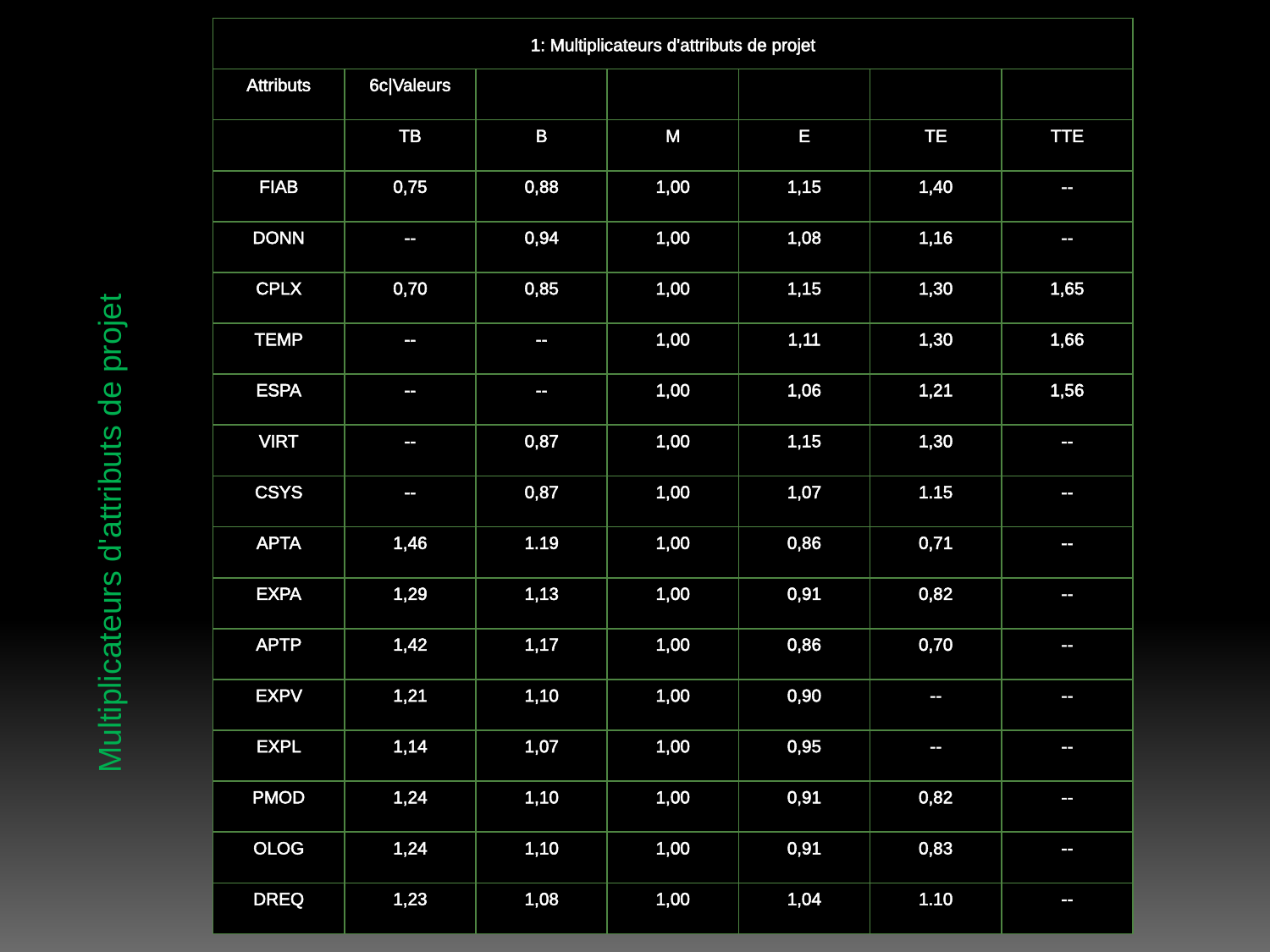

| 1: Multiplicateurs d'attributs de projet |  |  |  |  |  |  |
| --- | --- | --- | --- | --- | --- | --- |
| Attributs | 6c|Valeurs |  |  |  |  |  |
|  | TB | B | M | E | TE | TTE |
| FIAB | 0,75 | 0,88 | 1,00 | 1,15 | 1,40 | -- |
| DONN | -- | 0,94 | 1,00 | 1,08 | 1,16 | -- |
| CPLX | 0,70 | 0,85 | 1,00 | 1,15 | 1,30 | 1,65 |
| TEMP | -- | -- | 1,00 | 1,11 | 1,30 | 1,66 |
| ESPA | -- | -- | 1,00 | 1,06 | 1,21 | 1,56 |
| VIRT | -- | 0,87 | 1,00 | 1,15 | 1,30 | -- |
| CSYS | -- | 0,87 | 1,00 | 1,07 | 1.15 | -- |
| APTA | 1,46 | 1.19 | 1,00 | 0,86 | 0,71 | -- |
| EXPA | 1,29 | 1,13 | 1,00 | 0,91 | 0,82 | -- |
| APTP | 1,42 | 1,17 | 1,00 | 0,86 | 0,70 | -- |
| EXPV | 1,21 | 1,10 | 1,00 | 0,90 | -- | -- |
| EXPL | 1,14 | 1,07 | 1,00 | 0,95 | -- | -- |
| PMOD | 1,24 | 1,10 | 1,00 | 0,91 | 0,82 | -- |
| OLOG | 1,24 | 1,10 | 1,00 | 0,91 | 0,83 | -- |
| DREQ | 1,23 | 1,08 | 1,00 | 1,04 | 1.10 | -- |
Multiplicateurs d'attributs de projet